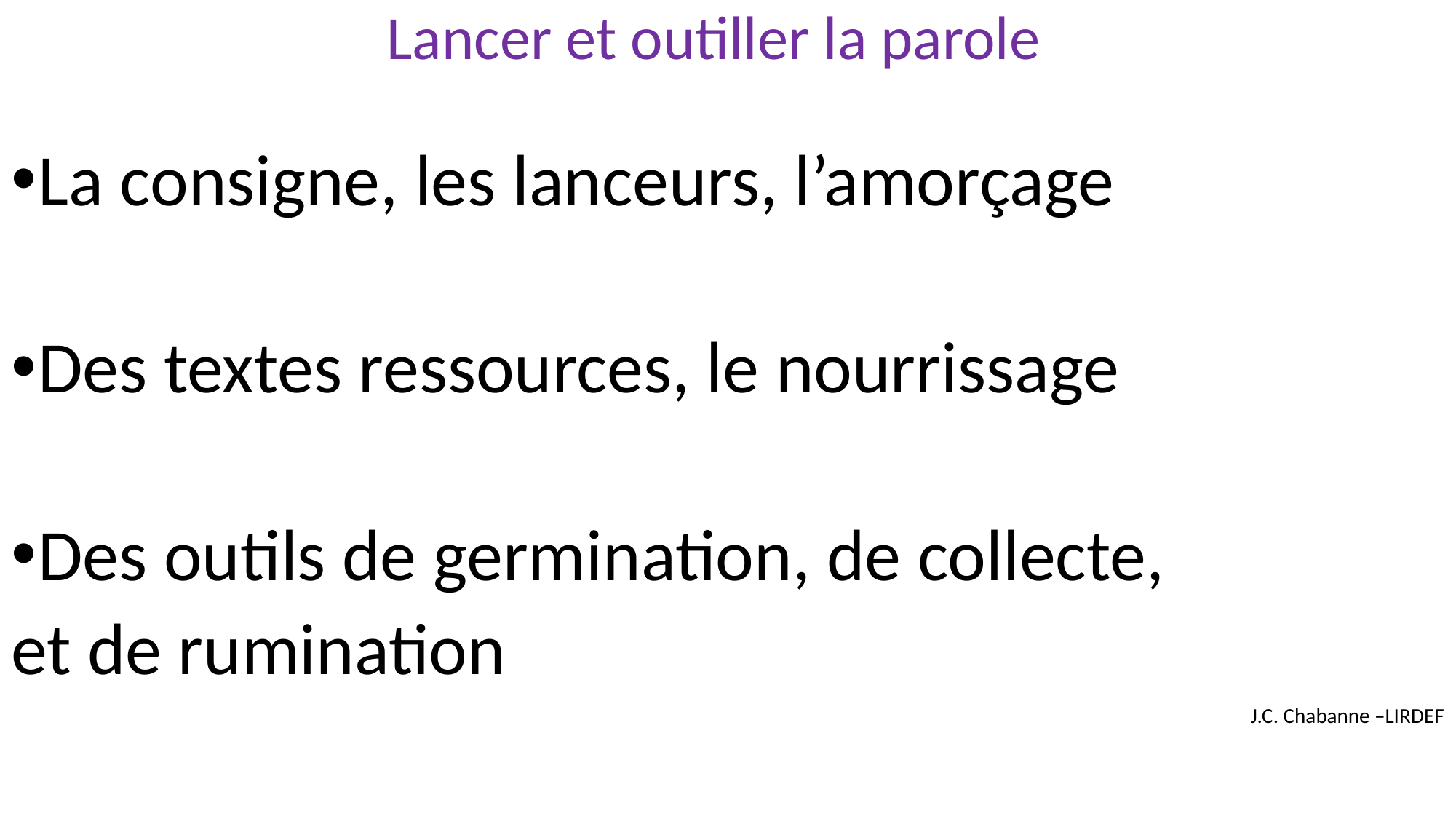

# Lancer et outiller la parole
La consigne, les lanceurs, l’amorçage

Des textes ressources, le nourrissage

Des outils de germination, de collecte,
et de rumination
J.C. Chabanne –LIRDEF